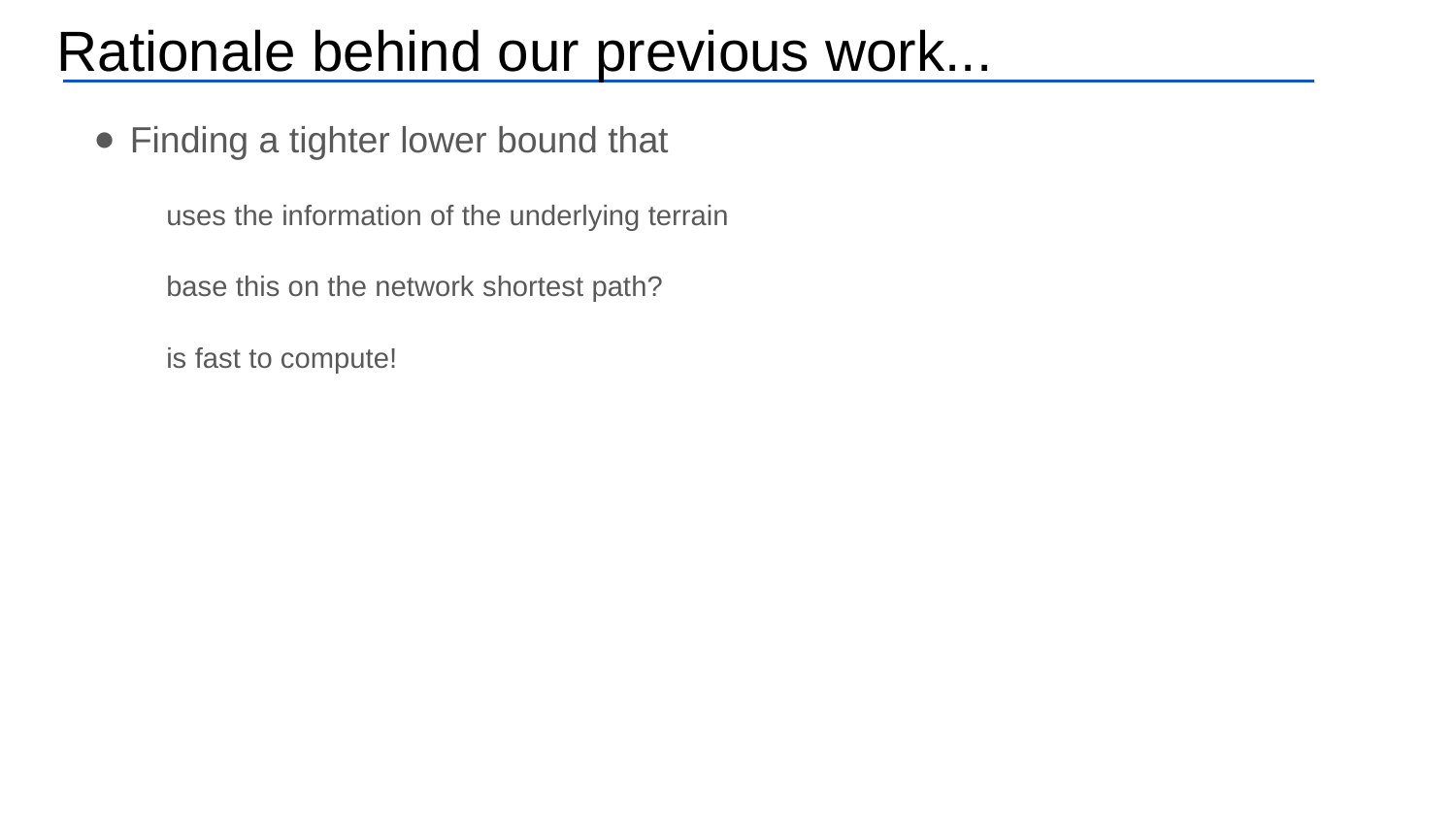

# Rationale behind our previous work...
Finding a tighter lower bound that
uses the information of the underlying terrain
base this on the network shortest path?
is fast to compute!